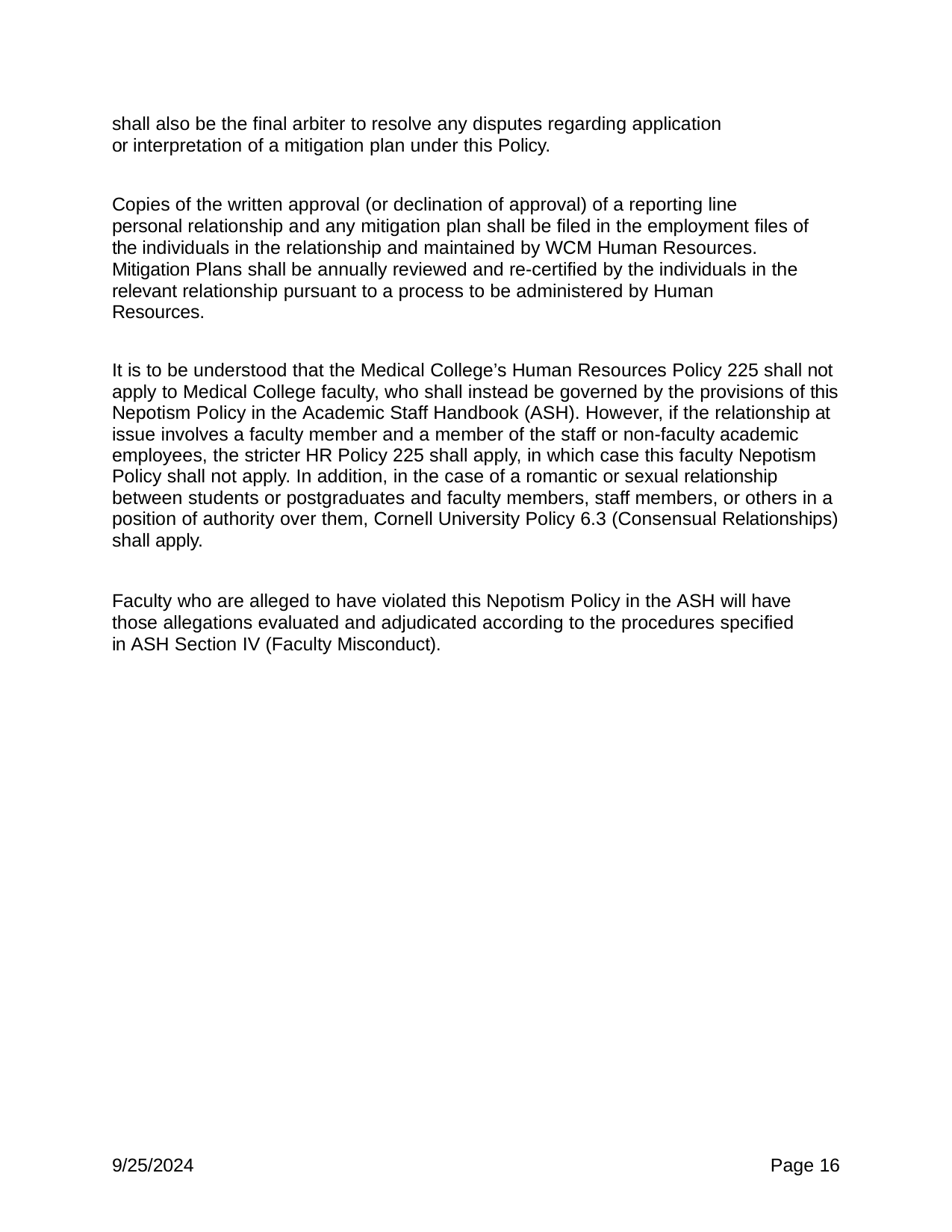

shall also be the final arbiter to resolve any disputes regarding application or interpretation of a mitigation plan under this Policy.

Copies of the written approval (or declination of approval) of a reporting line personal relationship and any mitigation plan shall be filed in the employment files of the individuals in the relationship and maintained by WCM Human Resources. Mitigation Plans shall be annually reviewed and re-certified by the individuals in the relevant relationship pursuant to a process to be administered by Human Resources.

It is to be understood that the Medical College’s Human Resources Policy 225 shall not apply to Medical College faculty, who shall instead be governed by the provisions of this Nepotism Policy in the Academic Staff Handbook (ASH). However, if the relationship at issue involves a faculty member and a member of the staff or non-faculty academic employees, the stricter HR Policy 225 shall apply, in which case this faculty Nepotism Policy shall not apply. In addition, in the case of a romantic or sexual relationship between students or postgraduates and faculty members, staff members, or others in a position of authority over them, Cornell University Policy 6.3 (Consensual Relationships) shall apply.

Faculty who are alleged to have violated this Nepotism Policy in the ASH will have those allegations evaluated and adjudicated according to the procedures specified in ASH Section IV (Faculty Misconduct).
9/25/2024
Page 16